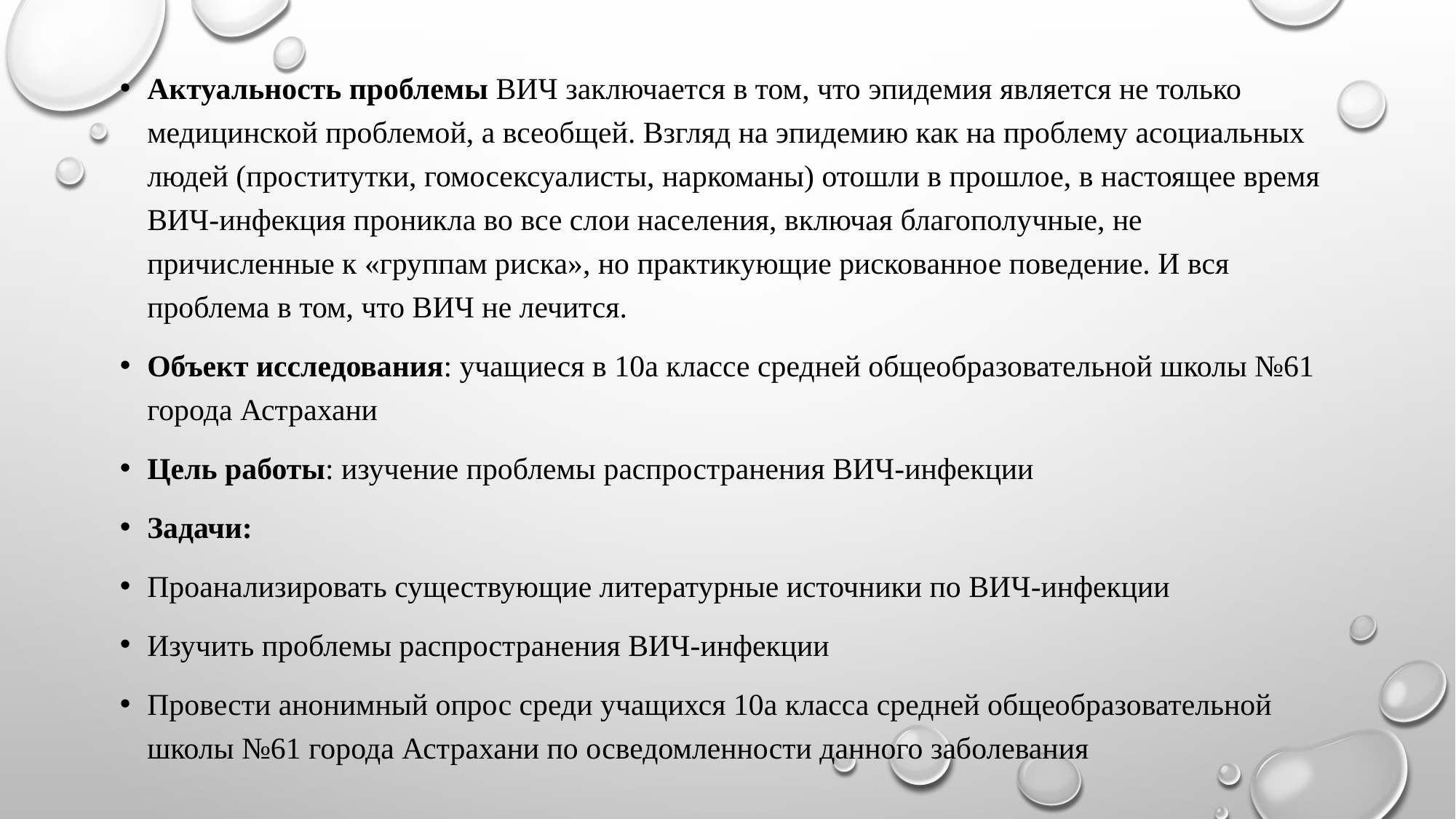

Актуальность проблемы ВИЧ заключается в том, что эпидемия является не только медицинской проблемой, а всеобщей. Взгляд на эпидемию как на проблему асоциальных людей (проститутки, гомосексуалисты, наркоманы) отошли в прошлое, в настоящее время ВИЧ-инфекция проникла во все слои населения, включая благополучные, не причисленные к «группам риска», но практикующие рискованное поведение. И вся проблема в том, что ВИЧ не лечится.
Объект исследования: учащиеся в 10а классе средней общеобразовательной школы №61 города Астрахани
Цель работы: изучение проблемы распространения ВИЧ-инфекции
Задачи:
Проанализировать существующие литературные источники по ВИЧ-инфекции
Изучить проблемы распространения ВИЧ-инфекции
Провести анонимный опрос среди учащихся 10а класса средней общеобразовательной школы №61 города Астрахани по осведомленности данного заболевания